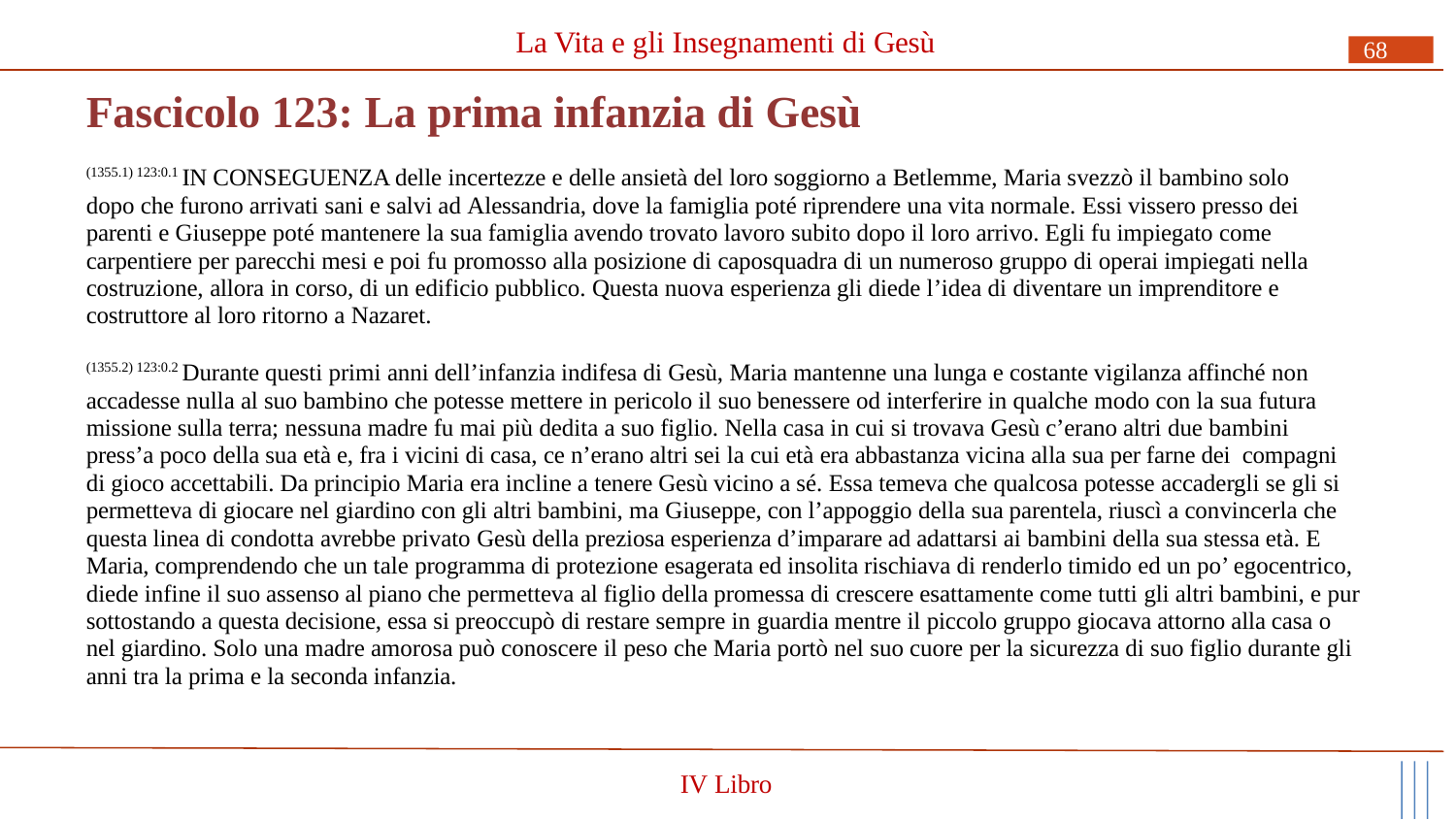

# La Vita e gli Insegnamenti di Gesù
68

Fascicolo 123: La prima infanzia di Gesù
(1355.1) 123:0.1 IN CONSEGUENZA delle incertezze e delle ansietà del loro soggiorno a Betlemme, Maria svezzò il bambino solo  dopo che furono arrivati sani e salvi ad Alessandria, dove la famiglia poté riprendere una vita normale. Essi vissero presso dei  parenti e Giuseppe poté mantenere la sua famiglia avendo trovato lavoro subito dopo il loro arrivo. Egli fu impiegato come  carpentiere per parecchi mesi e poi fu promosso alla posizione di caposquadra di un numeroso gruppo di operai impiegati nella  costruzione, allora in corso, di un edificio pubblico. Questa nuova esperienza gli diede l’idea di diventare un imprenditore e  costruttore al loro ritorno a Nazaret.

(1355.2) 123:0.2 Durante questi primi anni dell’infanzia indifesa di Gesù, Maria mantenne una lunga e costante vigilanza affinché non  accadesse nulla al suo bambino che potesse mettere in pericolo il suo benessere od interferire in qualche modo con la sua futura  missione sulla terra; nessuna madre fu mai più dedita a suo figlio. Nella casa in cui si trovava Gesù c’erano altri due bambini  press’a poco della sua età e, fra i vicini di casa, ce n’erano altri sei la cui età era abbastanza vicina alla sua per farne dei compagni
di gioco accettabili. Da principio Maria era incline a tenere Gesù vicino a sé. Essa temeva che qualcosa potesse accadergli se gli si  permetteva di giocare nel giardino con gli altri bambini, ma Giuseppe, con l’appoggio della sua parentela, riuscì a convincerla che  questa linea di condotta avrebbe privato Gesù della preziosa esperienza d’imparare ad adattarsi ai bambini della sua stessa età. E  Maria, comprendendo che un tale programma di protezione esagerata ed insolita rischiava di renderlo timido ed un po’ egocentrico,  diede infine il suo assenso al piano che permetteva al figlio della promessa di crescere esattamente come tutti gli altri bambini, e pur  sottostando a questa decisione, essa si preoccupò di restare sempre in guardia mentre il piccolo gruppo giocava attorno alla casa o  nel giardino. Solo una madre amorosa può conoscere il peso che Maria portò nel suo cuore per la sicurezza di suo figlio durante gli  anni tra la prima e la seconda infanzia.

IV Libro